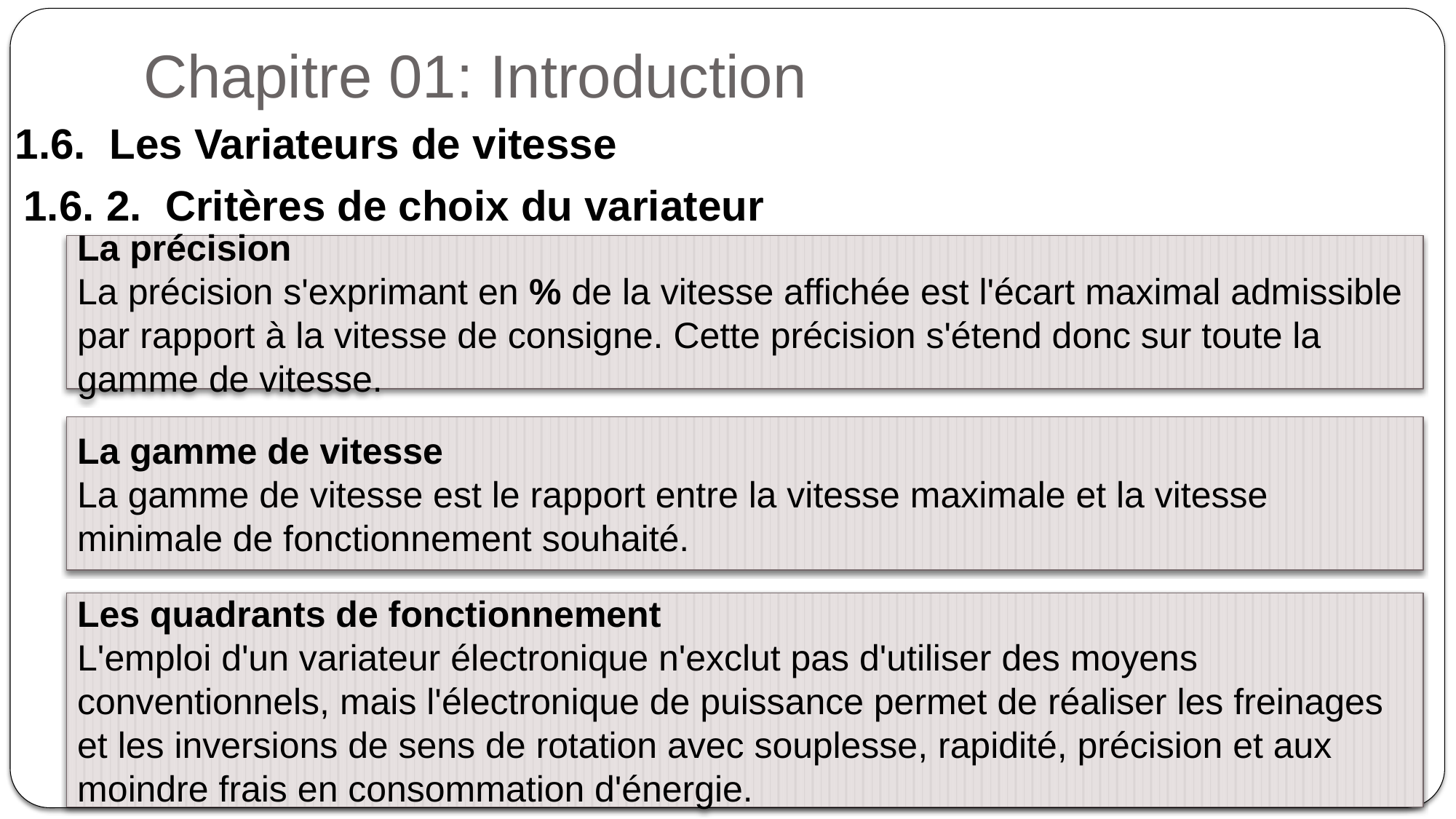

# Chapitre 01: Introduction
1.6.  Les Variateurs de vitesse
1.6. 2.  Critères de choix du variateur
La précision
La précision s'exprimant en % de la vitesse affichée est l'écart maximal admissible par rapport à la vitesse de consigne. Cette précision s'étend donc sur toute la gamme de vitesse.
La gamme de vitesse
La gamme de vitesse est le rapport entre la vitesse maximale et la vitesse minimale de fonctionnement souhaité.
Les quadrants de fonctionnement
L'emploi d'un variateur électronique n'exclut pas d'utiliser des moyens conventionnels, mais l'électronique de puissance permet de réaliser les freinages et les inversions de sens de rotation avec souplesse, rapidité, précision et aux moindre frais en consommation d'énergie.